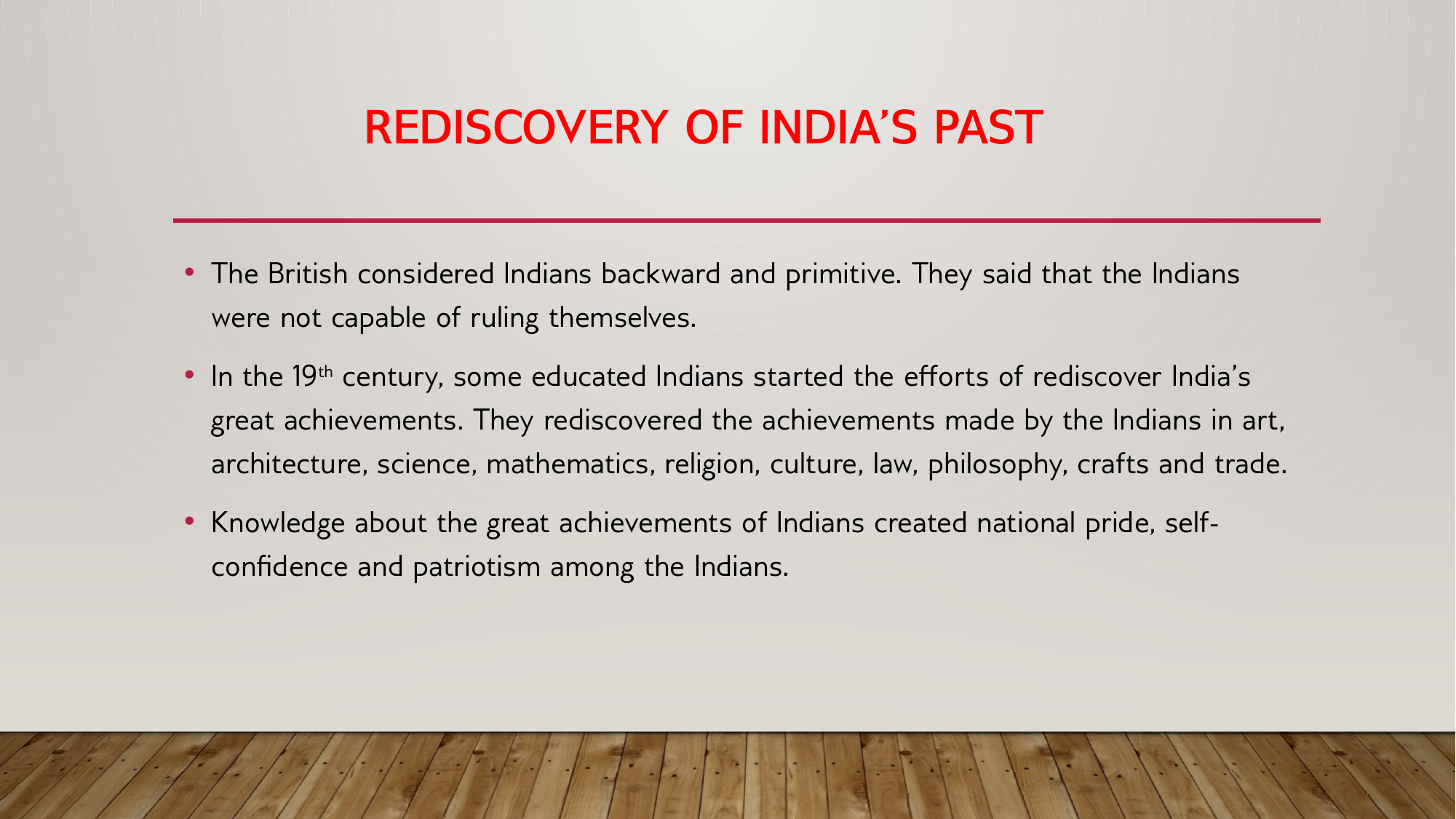

# Rediscovery of india’s past
The British considered Indians backward and primitive. They said that the Indians were not capable of ruling themselves.
In the 19th century, some educated Indians started the efforts of rediscover India’s great achievements. They rediscovered the achievements made by the Indians in art, architecture, science, mathematics, religion, culture, law, philosophy, crafts and trade.
Knowledge about the great achievements of Indians created national pride, self-confidence and patriotism among the Indians.